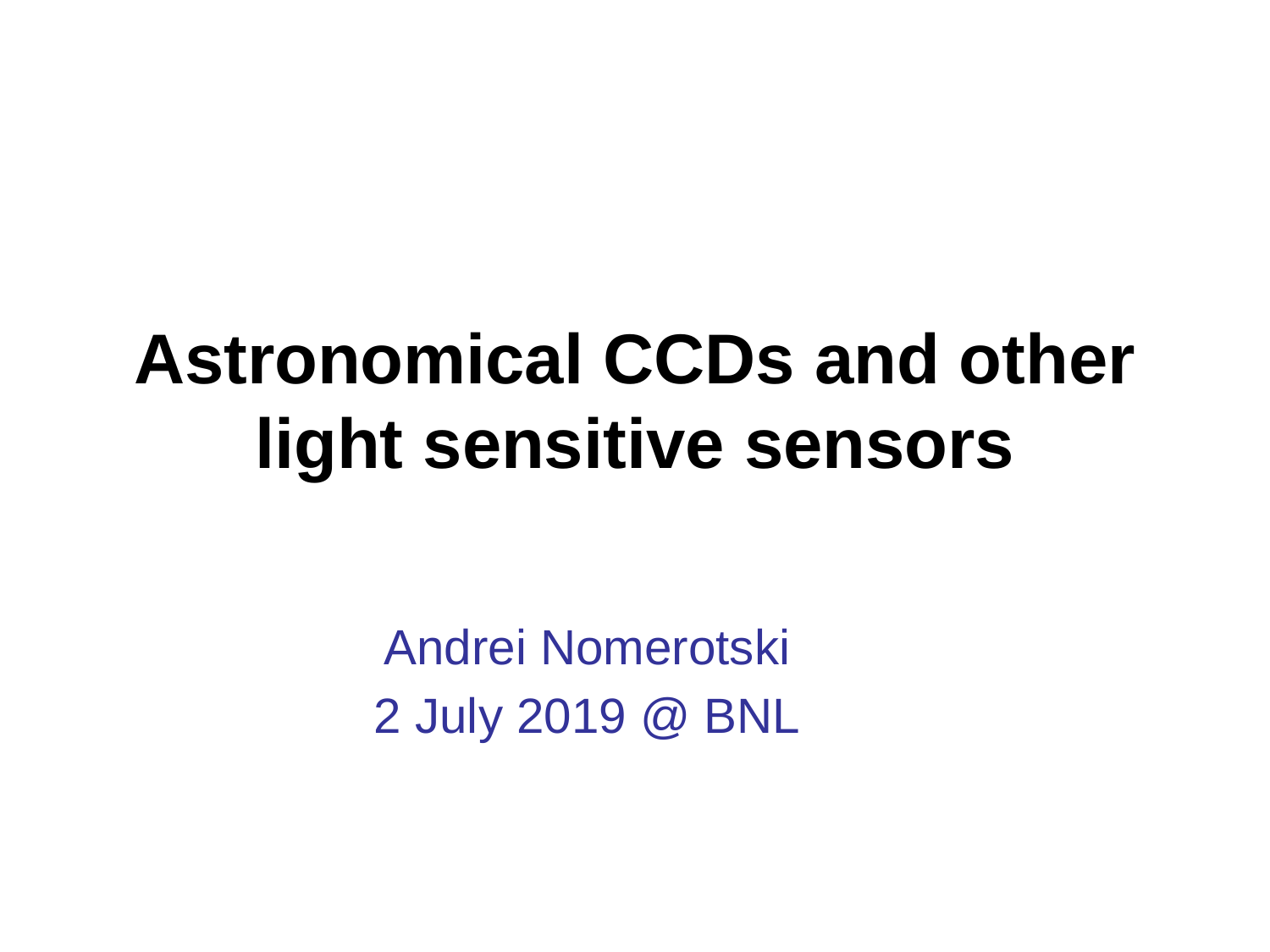

# Astronomical CCDs and other light sensitive sensors

Andrei Nomerotski
2 July 2019 @ BNL